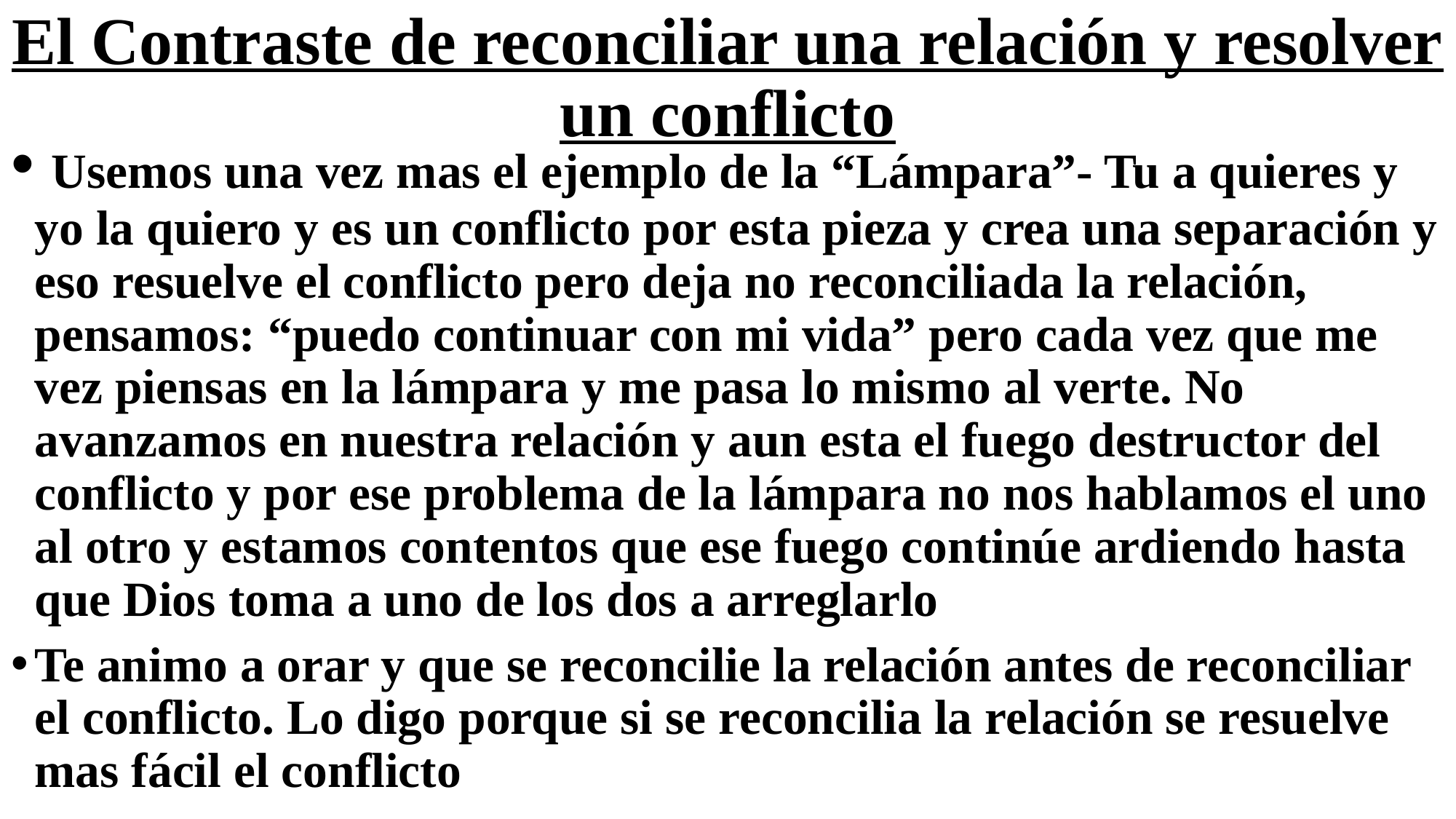

# El Contraste de reconciliar una relación y resolver un conflicto
 Usemos una vez mas el ejemplo de la “Lámpara”- Tu a quieres y yo la quiero y es un conflicto por esta pieza y crea una separación y eso resuelve el conflicto pero deja no reconciliada la relación, pensamos: “puedo continuar con mi vida” pero cada vez que me vez piensas en la lámpara y me pasa lo mismo al verte. No avanzamos en nuestra relación y aun esta el fuego destructor del conflicto y por ese problema de la lámpara no nos hablamos el uno al otro y estamos contentos que ese fuego continúe ardiendo hasta que Dios toma a uno de los dos a arreglarlo
Te animo a orar y que se reconcilie la relación antes de reconciliar el conflicto. Lo digo porque si se reconcilia la relación se resuelve mas fácil el conflicto